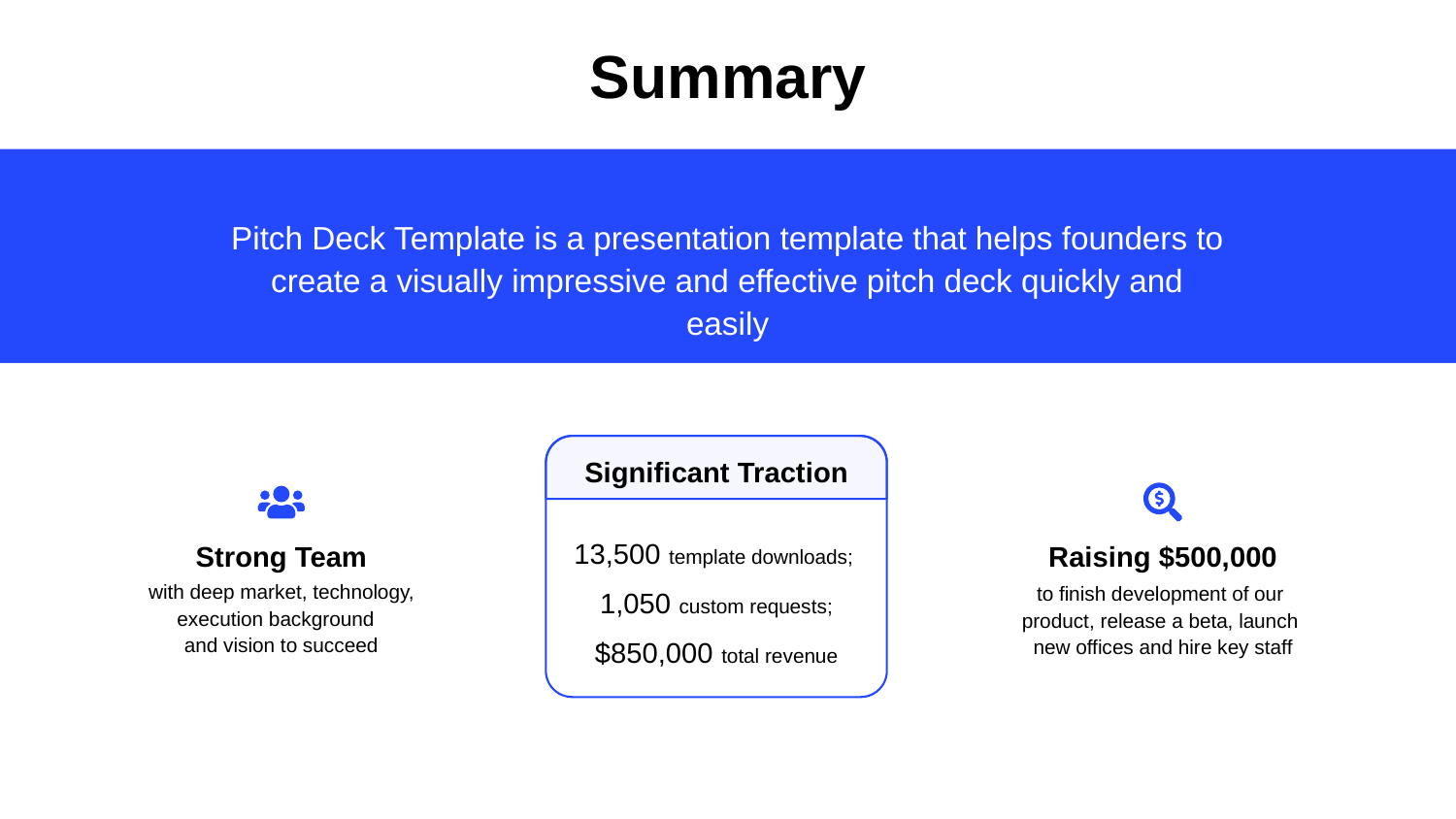

# Summary

Pitch Deck Template is a presentation template that helps founders to create a visually impressive and effective pitch deck quickly and easily

Significant Traction

Strong Team
Raising $500,000
13,500 template downloads;
1,050 custom requests;
$850,000 total revenue
with deep market, technology, execution background
and vision to succeed
to finish development of our
product, release a beta, launch
new offices and hire key staff